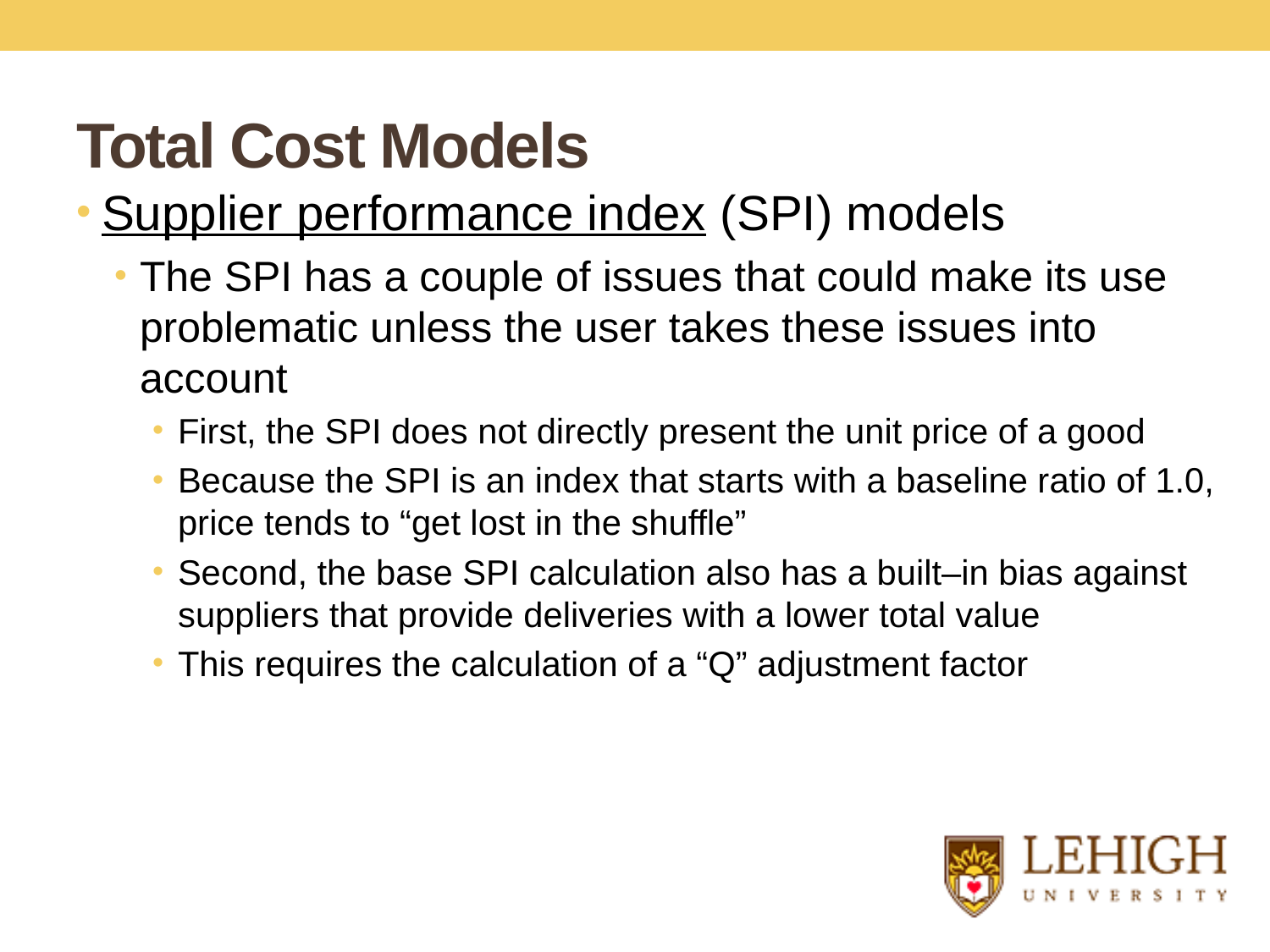

# Total Cost Models
Supplier performance index (SPI) models
The SPI has a couple of issues that could make its use problematic unless the user takes these issues into account
First, the SPI does not directly present the unit price of a good
Because the SPI is an index that starts with a baseline ratio of 1.0, price tends to “get lost in the shuffle”
Second, the base SPI calculation also has a built–in bias against suppliers that provide deliveries with a lower total value
This requires the calculation of a “Q” adjustment factor